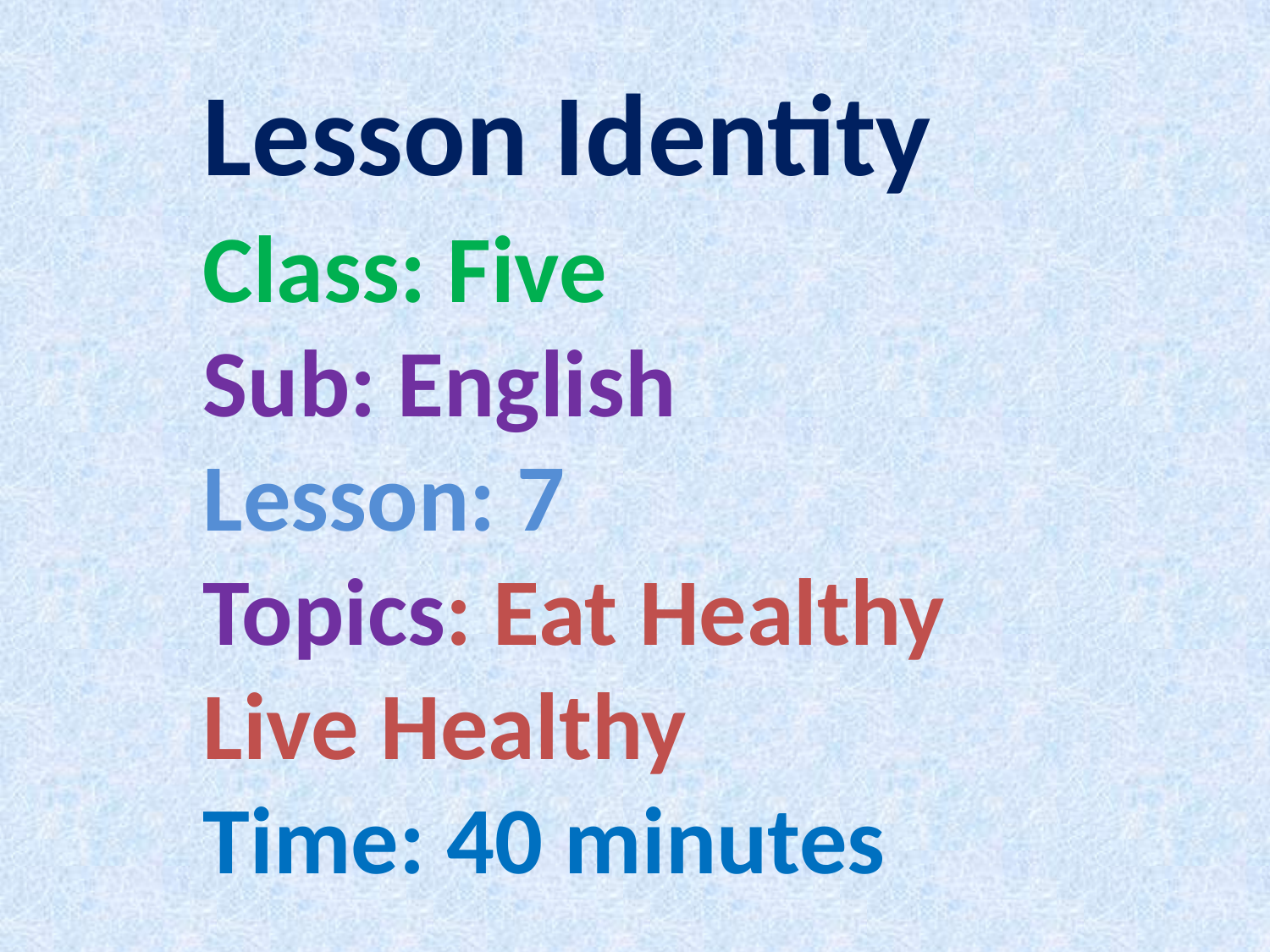

Lesson Identity
Class: Five
Sub: English
Lesson: 7
Topics: Eat Healthy Live Healthy
Time: 40 minutes